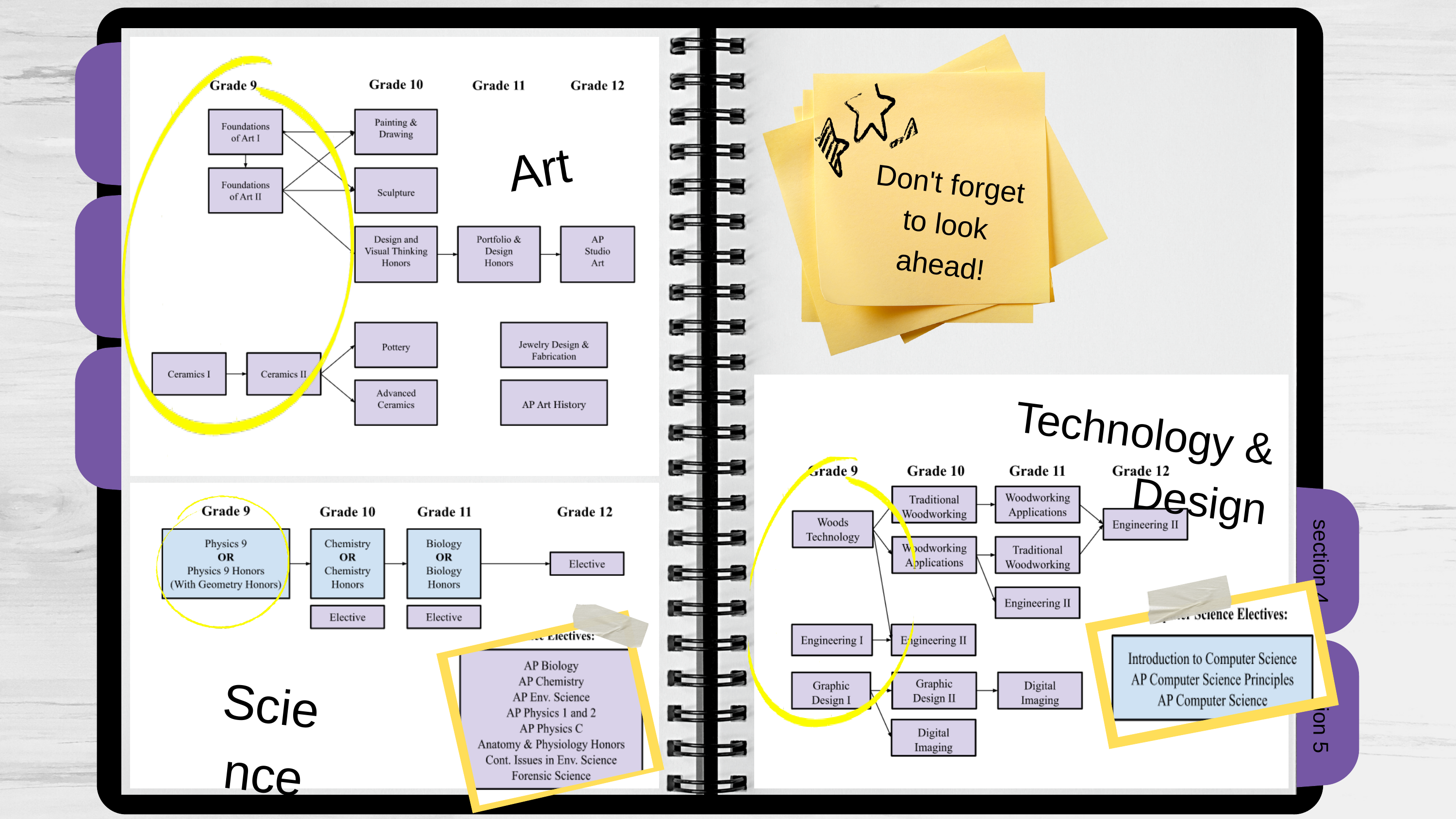

Art

Don't forget to look ahead!

Technology & Design

section 4

Science
section 5